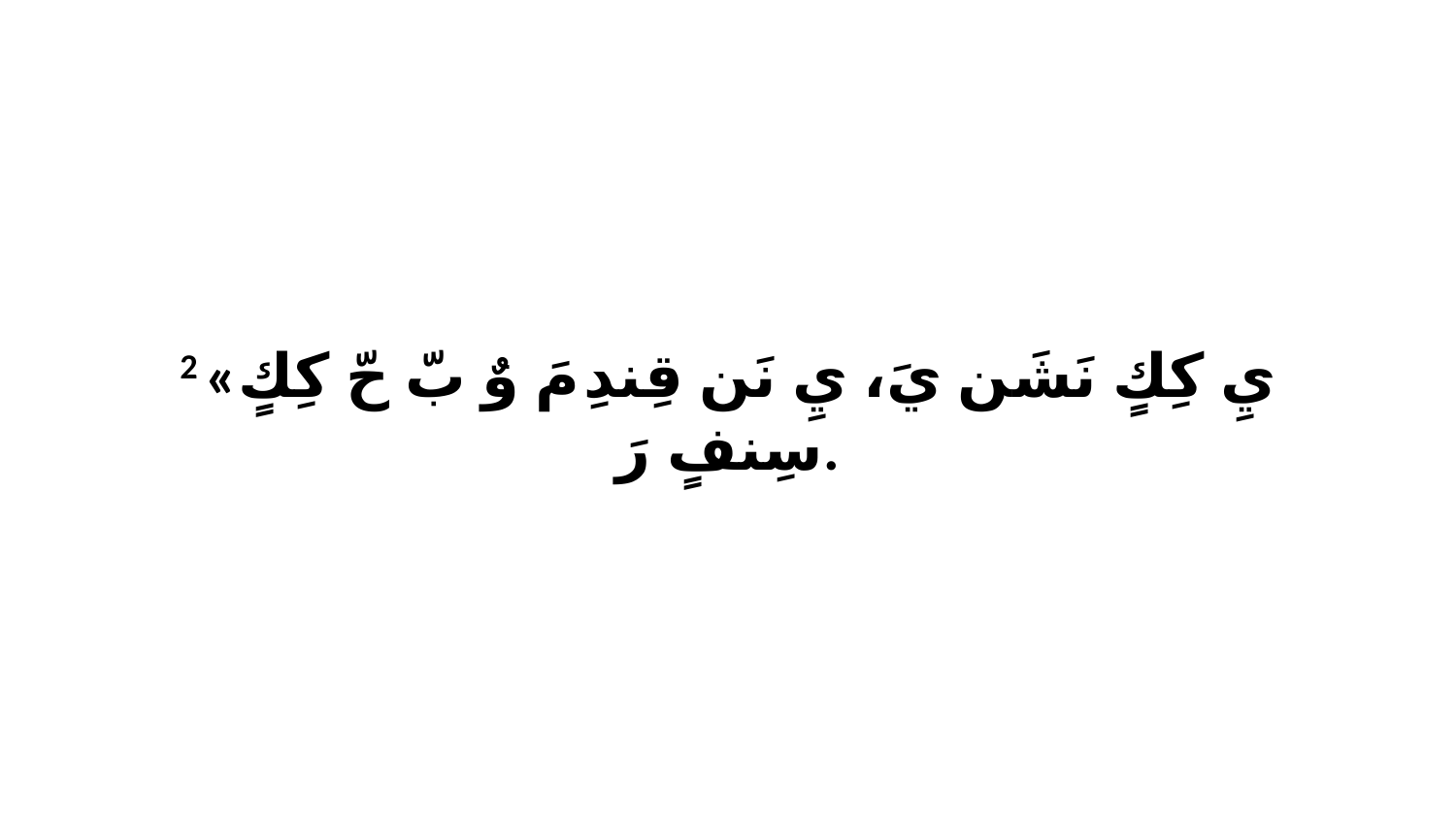

2 «يِ كِكٍ نَشَن يَ، يِ نَن قِندِ مَ وٌ بّ حّ كِكٍ سِنفٍ رَ.